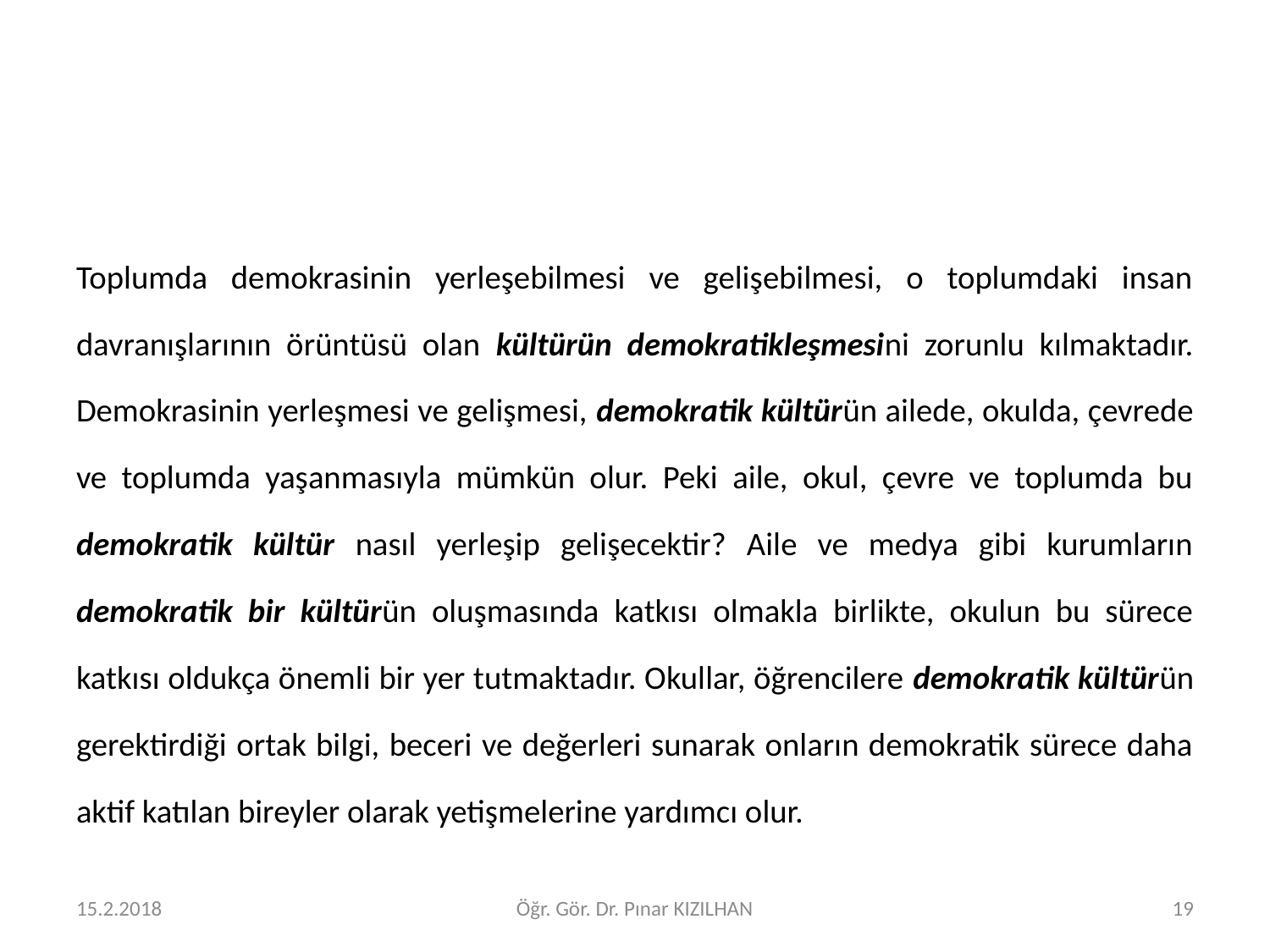

#
Toplumda demokrasinin yerleşebilmesi ve gelişebilmesi, o toplumdaki insan davranışlarının örüntüsü olan kültürün demokratikleşmesini zorunlu kılmaktadır. Demokrasinin yerleşmesi ve gelişmesi, demokratik kültürün ailede, okulda, çevrede ve toplumda yaşanmasıyla mümkün olur. Peki aile, okul, çevre ve toplumda bu demokratik kültür nasıl yerleşip gelişecektir? Aile ve medya gibi kurumların demokratik bir kültürün oluşmasında katkısı olmakla birlikte, okulun bu sürece katkısı oldukça önemli bir yer tutmaktadır. Okullar, öğrencilere demokratik kültürün gerektirdiği ortak bilgi, beceri ve değerleri sunarak onların demokratik sürece daha aktif katılan bireyler olarak yetişmelerine yardımcı olur.

15.2.2018
Öğr. Gör. Dr. Pınar KIZILHAN
19